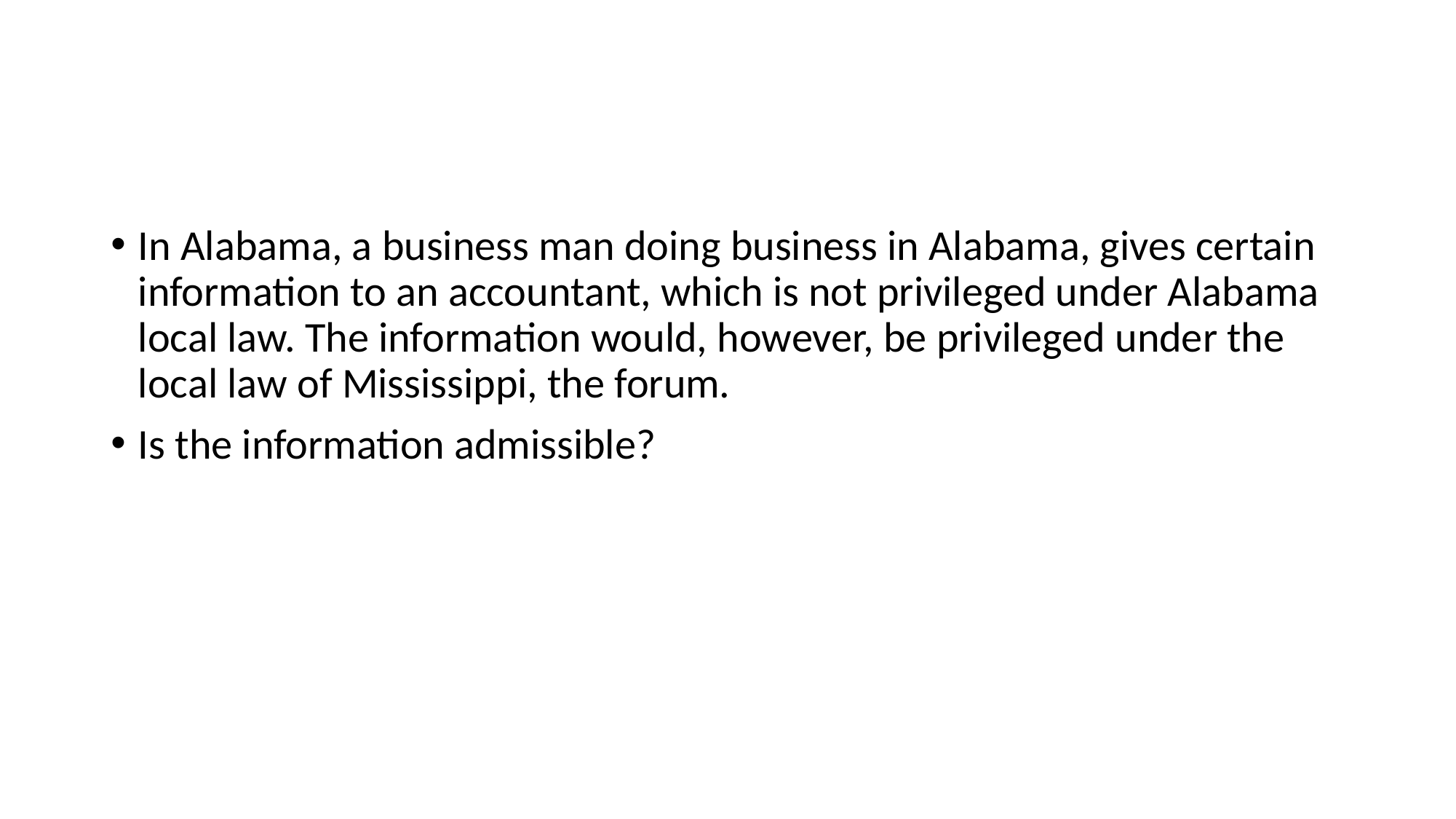

In Alabama, a business man doing business in Alabama, gives certain information to an accountant, which is not privileged under Alabama local law. The information would, however, be privileged under the local law of Mississippi, the forum.
Is the information admissible?